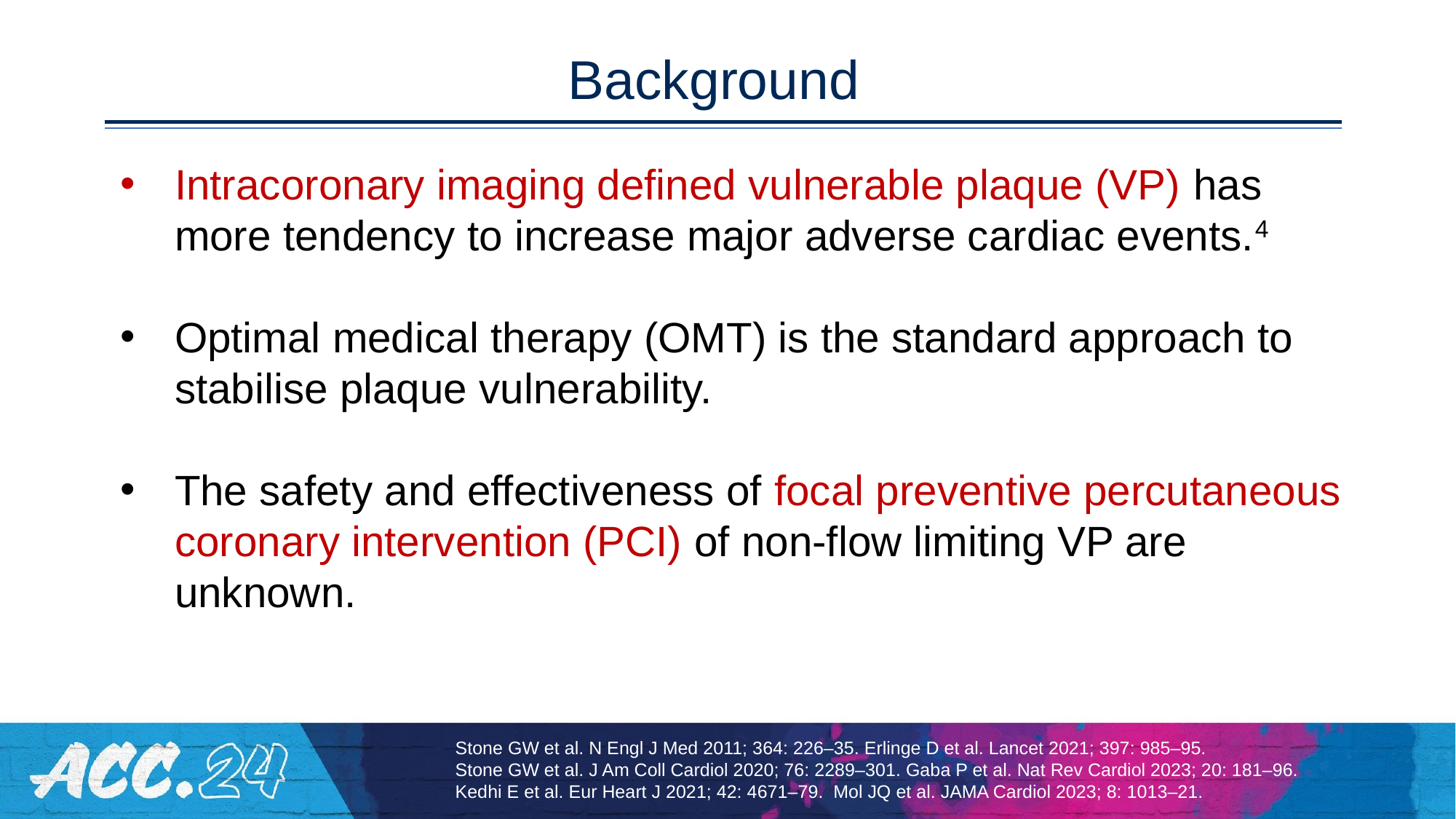

Background
Intracoronary imaging defined vulnerable plaque (VP) has more tendency to increase major adverse cardiac events.4

Optimal medical therapy (OMT) is the standard approach to stabilise plaque vulnerability.

The safety and effectiveness of focal preventive percutaneous coronary intervention (PCI) of non-flow limiting VP are unknown.

Stone GW et al. N Engl J Med 2011; 364: 226–35. Erlinge D et al. Lancet 2021; 397: 985–95.
Stone GW et al. J Am Coll Cardiol 2020; 76: 2289–301. Gaba P et al. Nat Rev Cardiol 2023; 20: 181–96.
Kedhi E et al. Eur Heart J 2021; 42: 4671–79.  Mol JQ et al. JAMA Cardiol 2023; 8: 1013–21.